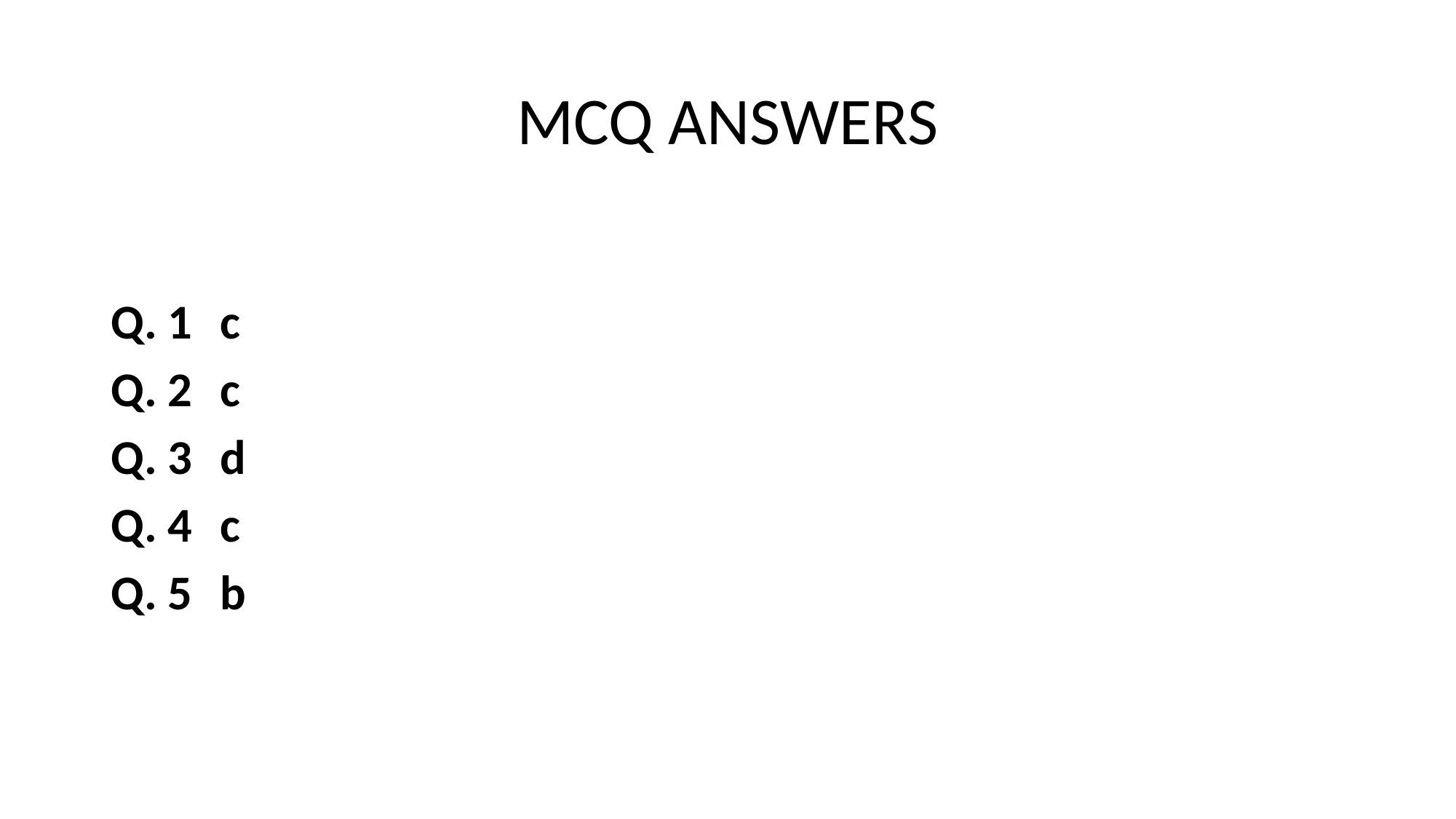

# MCQ ANSWERS

Q. 1	c
Q. 2	c
Q. 3	d
Q. 4 	c
Q. 5	b